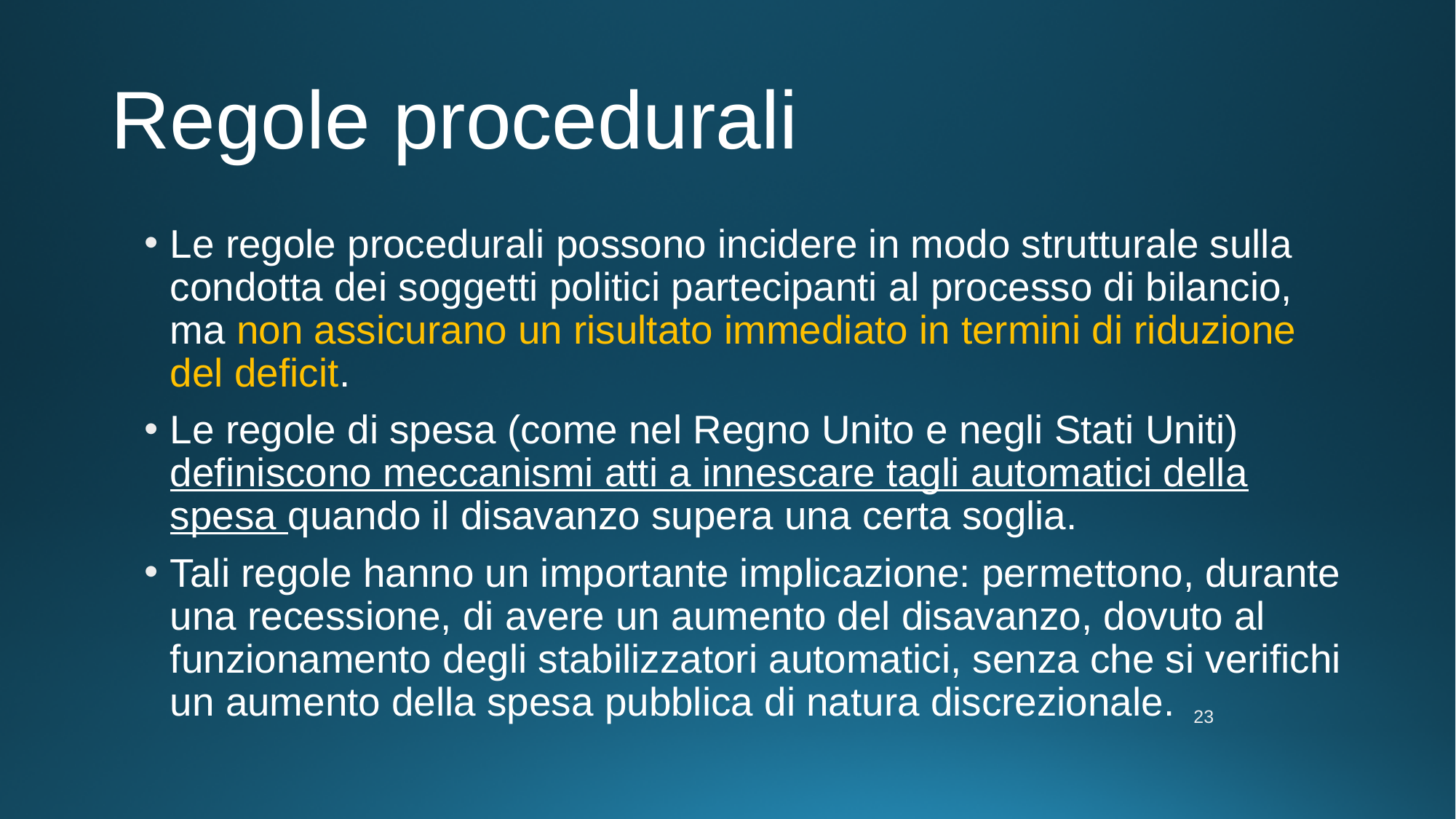

# Regole procedurali
Le regole procedurali possono incidere in modo strutturale sulla condotta dei soggetti politici partecipanti al processo di bilancio, ma non assicurano un risultato immediato in termini di riduzione del deficit.
Le regole di spesa (come nel Regno Unito e negli Stati Uniti) definiscono meccanismi atti a innescare tagli automatici della spesa quando il disavanzo supera una certa soglia.
Tali regole hanno un importante implicazione: permettono, durante una recessione, di avere un aumento del disavanzo, dovuto al funzionamento degli stabilizzatori automatici, senza che si verifichi un aumento della spesa pubblica di natura discrezionale.

23